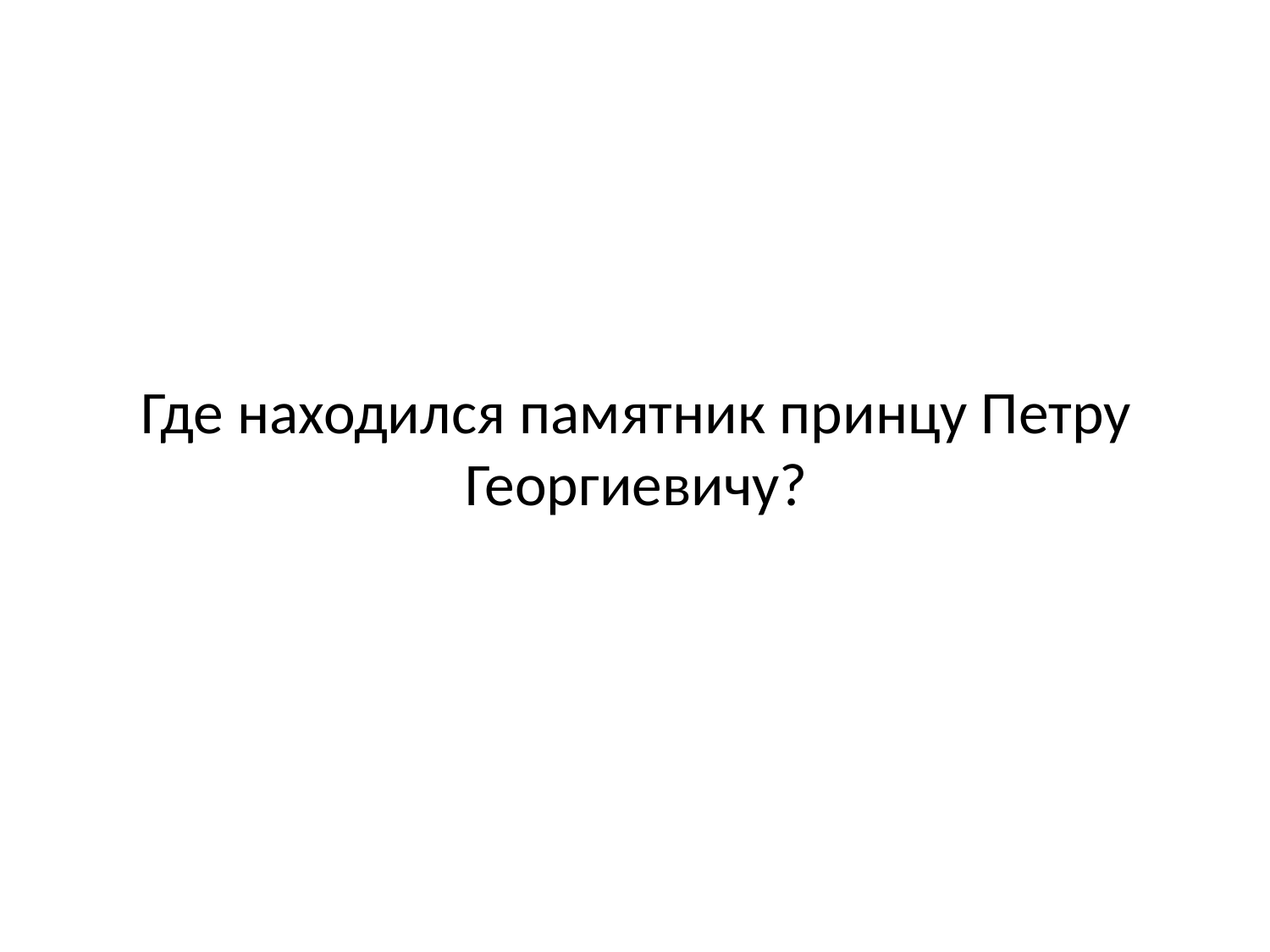

# Где находился памятник принцу Петру Георгиевичу?